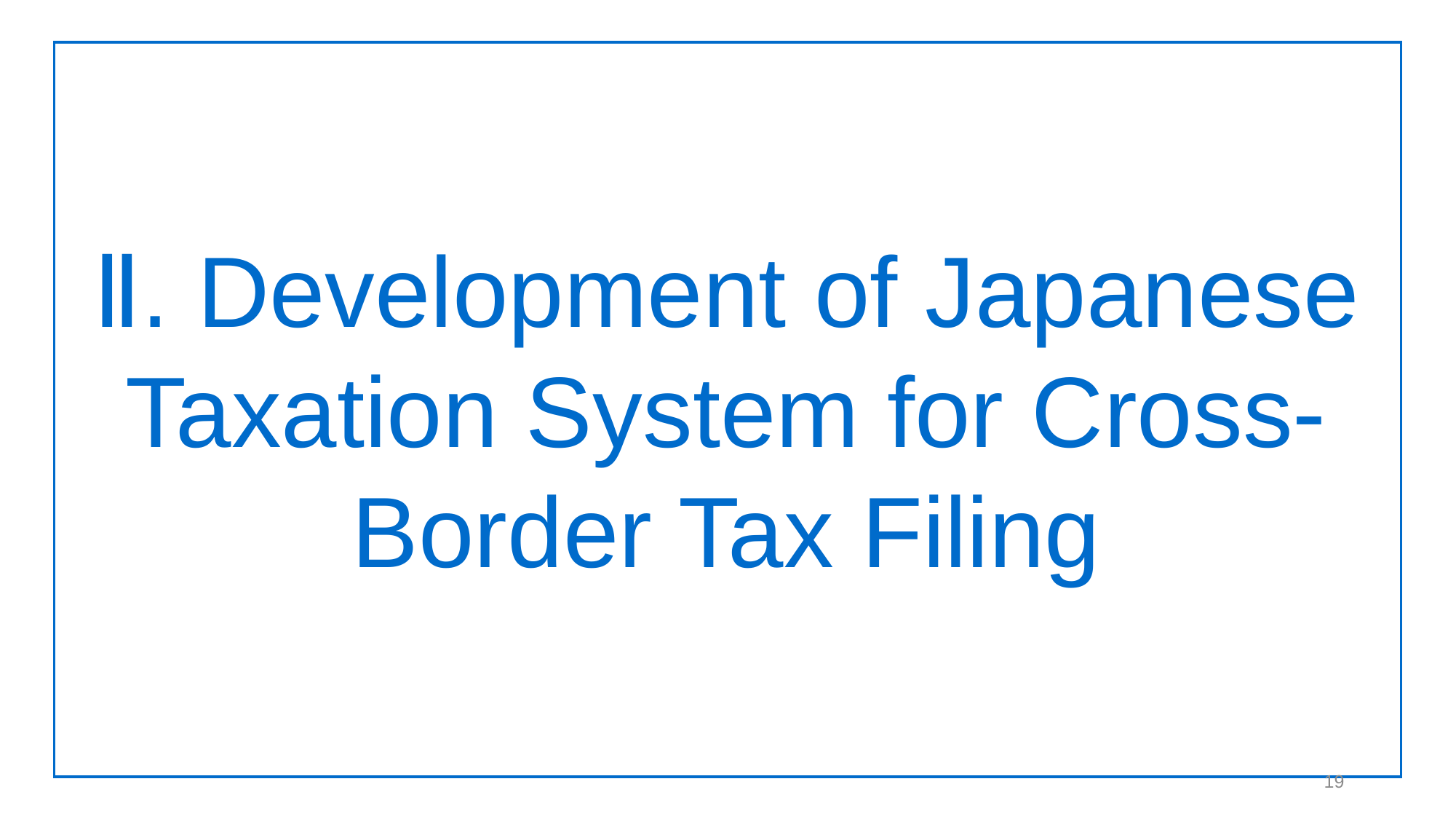

Ⅱ. Development of Japanese Taxation System for Cross-Border Tax Filing
19